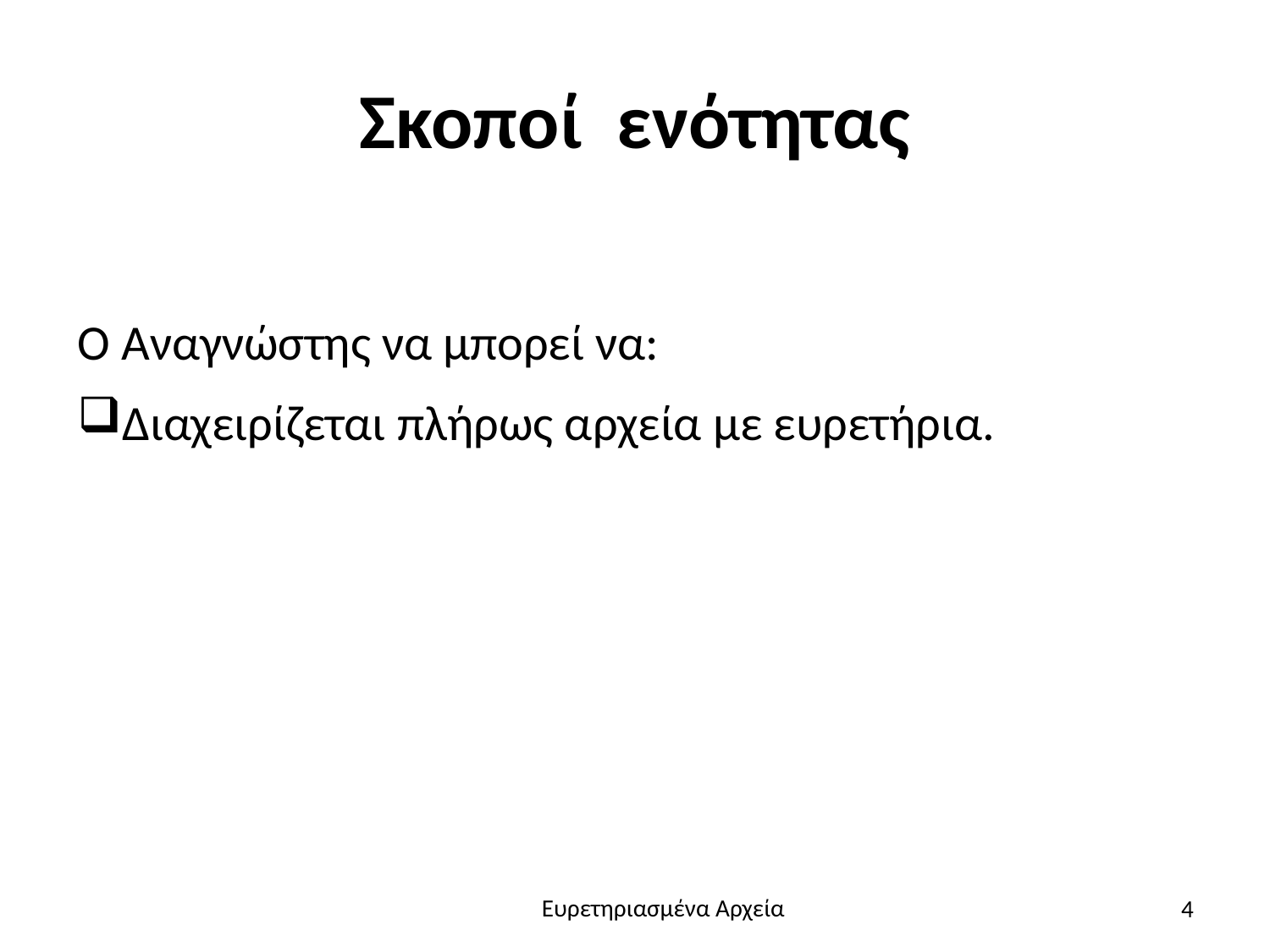

# Σκοποί  ενότητας
Ο Αναγνώστης να μπορεί να:
Διαχειρίζεται πλήρως αρχεία με ευρετήρια.

4
Ευρετηριασμένα Αρχεία